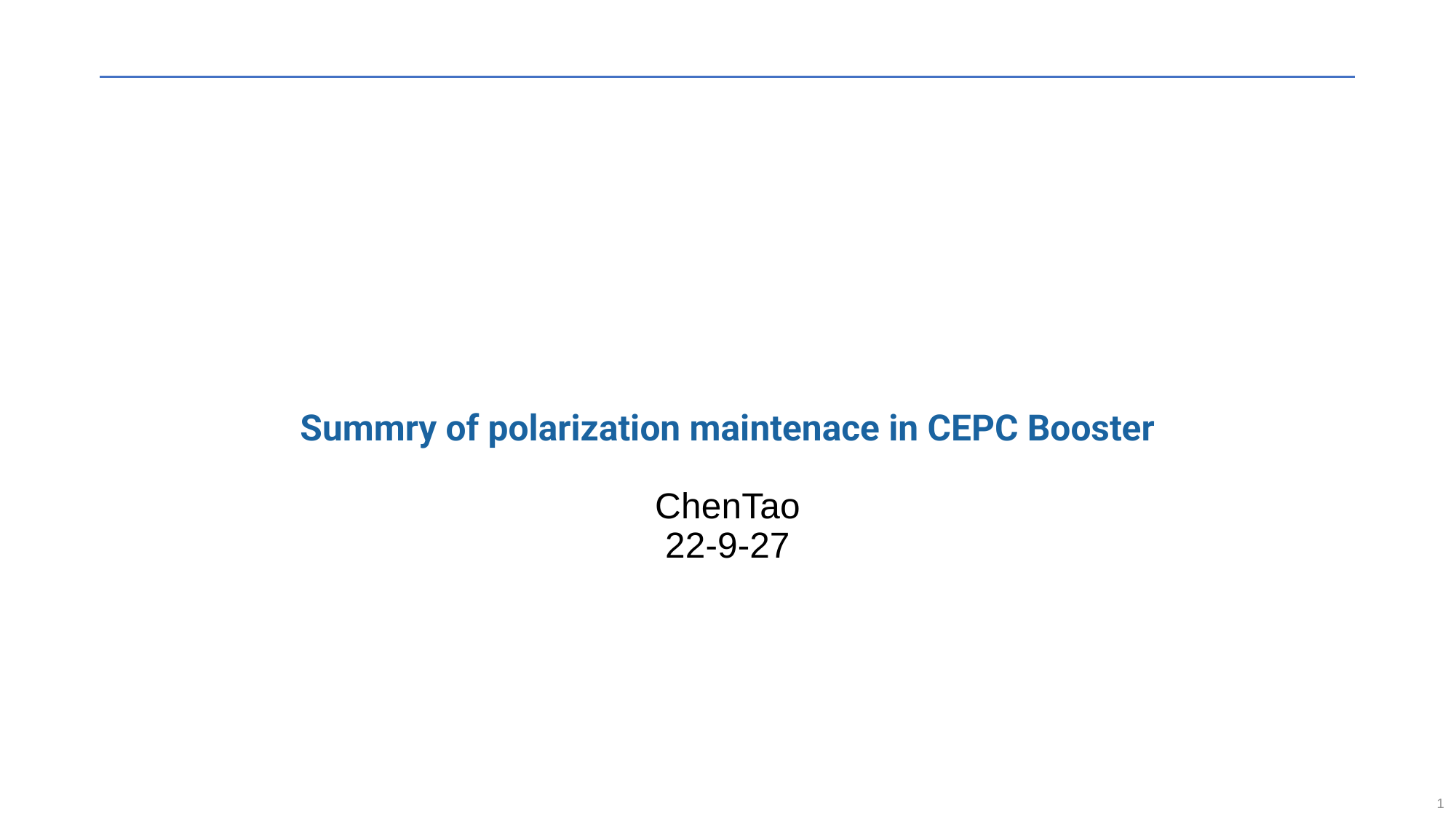

# Summry of polarization maintenace in CEPC Booster ChenTao 22-9-27
1